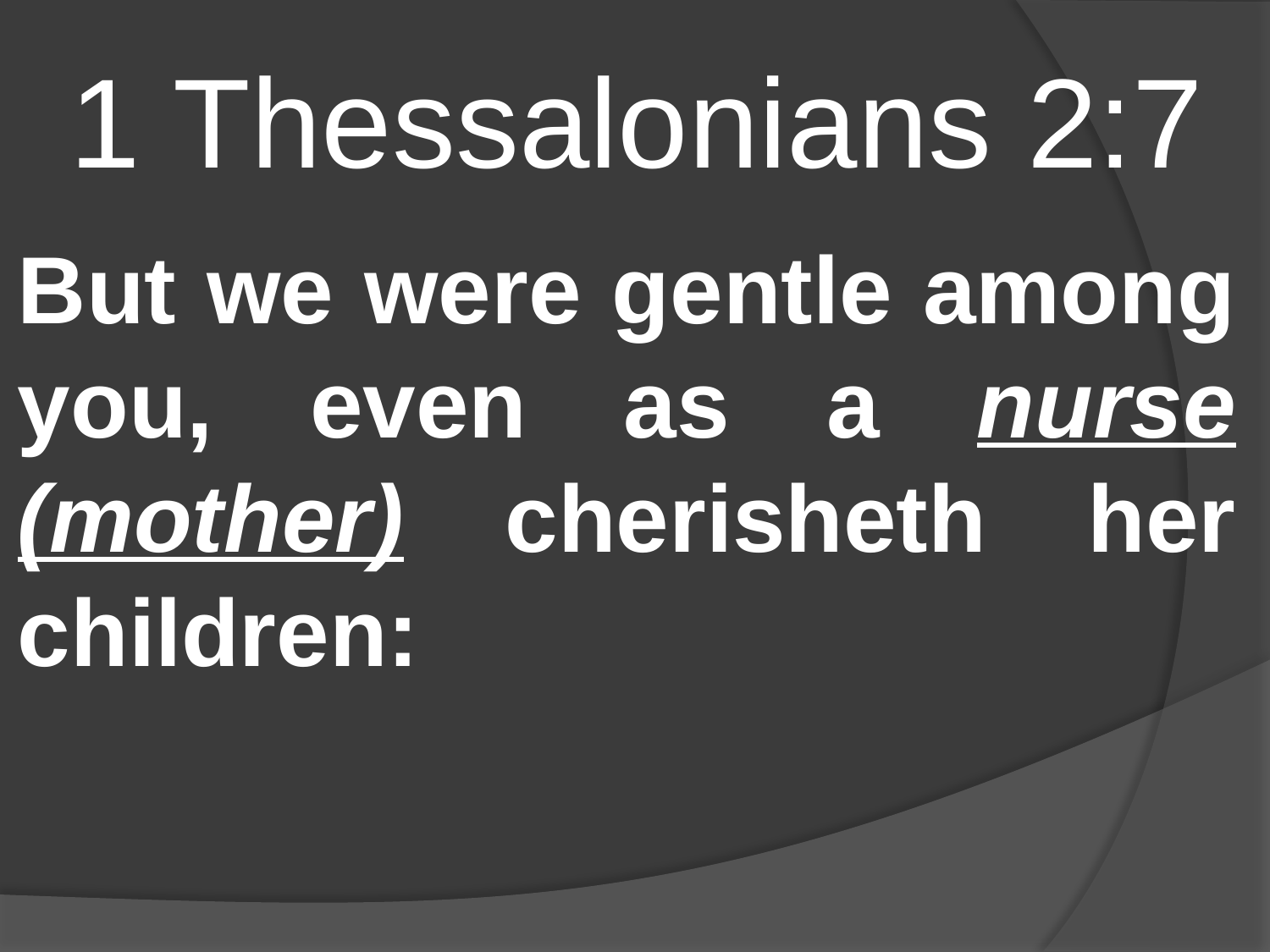

# 1 Thessalonians 2:7
But we were gentle among you, even as a nurse (mother) cherisheth her children: